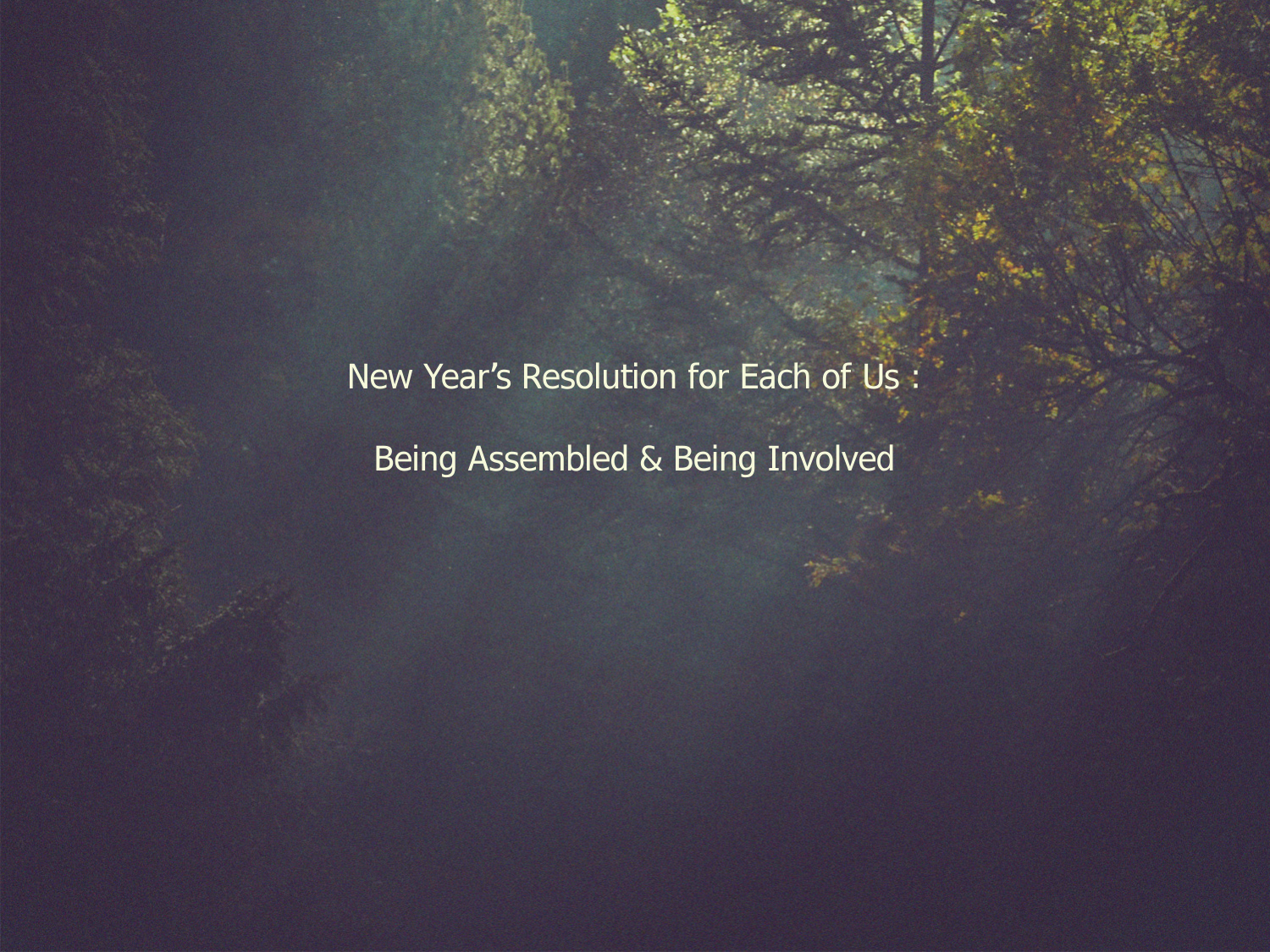

# New Year’s Resolution for Each of Us : Being Assembled & Being Involved